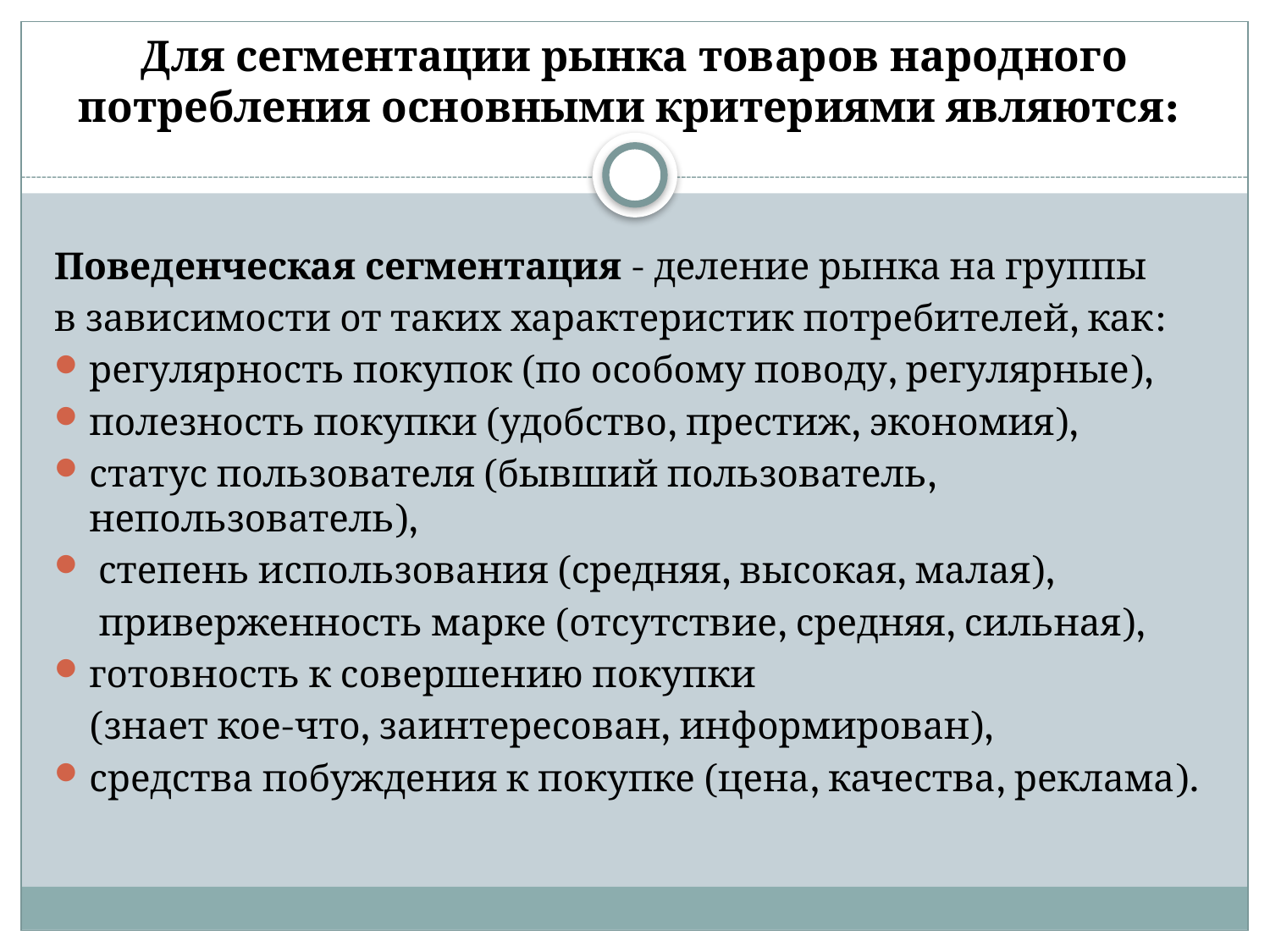

# Для сегментации рынка товаров народного потребления основными критериями являются:
Поведенческая сегментация - деление рынка на группы
в зависимости от таких характеристик потребителей, как:
регулярность покупок (по особому поводу, регулярные),
полезность покупки (удобство, престиж, экономия),
статус пользователя (бывший пользователь, непользователь),
 степень использования (средняя, высокая, малая),
     приверженность марке (отсутствие, средняя, сильная),
готовность к совершению покупки
    (знает кое-что, заинтересован, информирован),
средства побуждения к покупке (цена, качества, реклама).